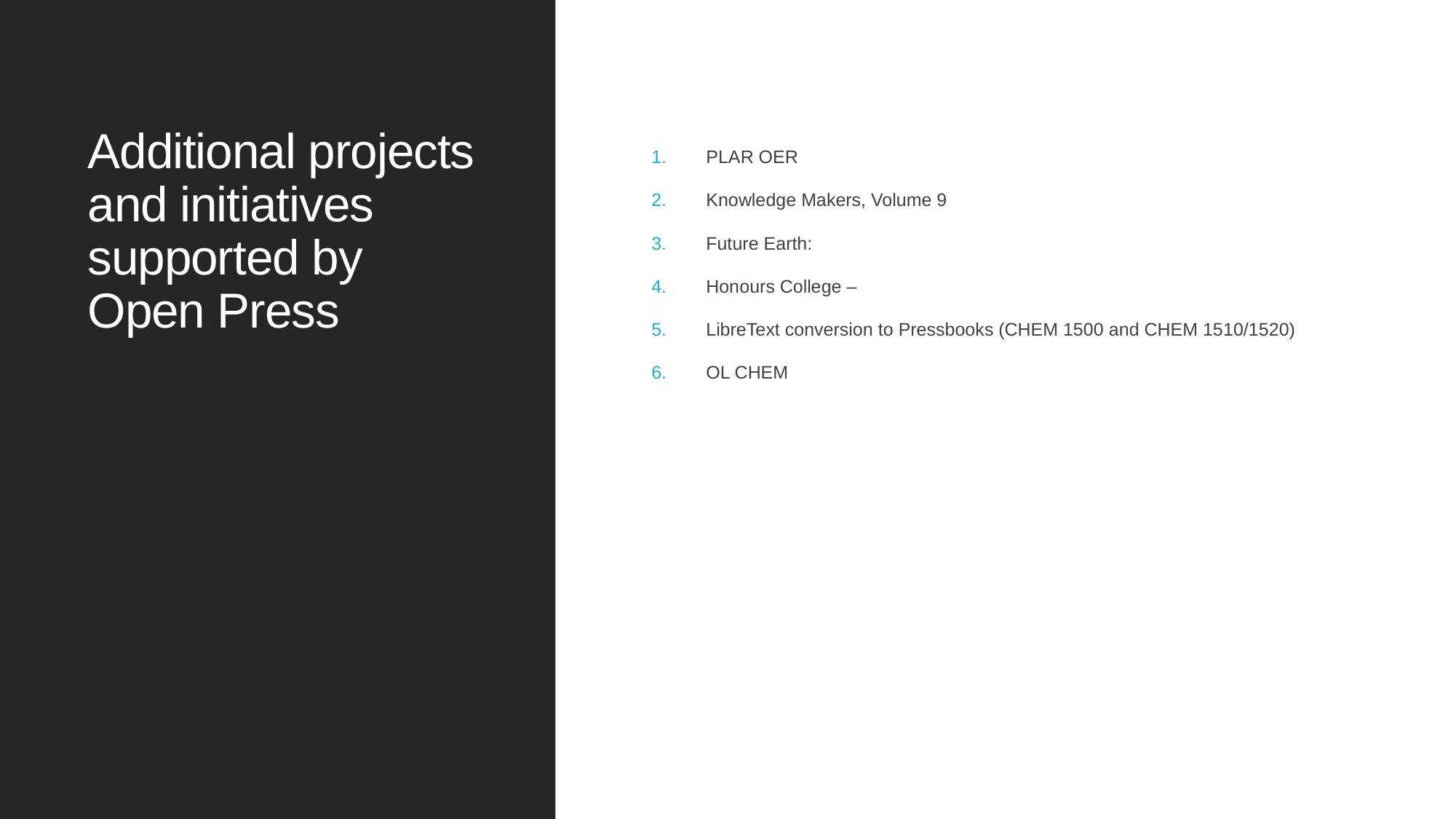

# Additional projects and initiatives supported by Open Press

PLAR OER
Knowledge Makers, Volume 9
Future Earth:
Honours College –
LibreText conversion to Pressbooks (CHEM 1500 and CHEM 1510/1520)
OL CHEM